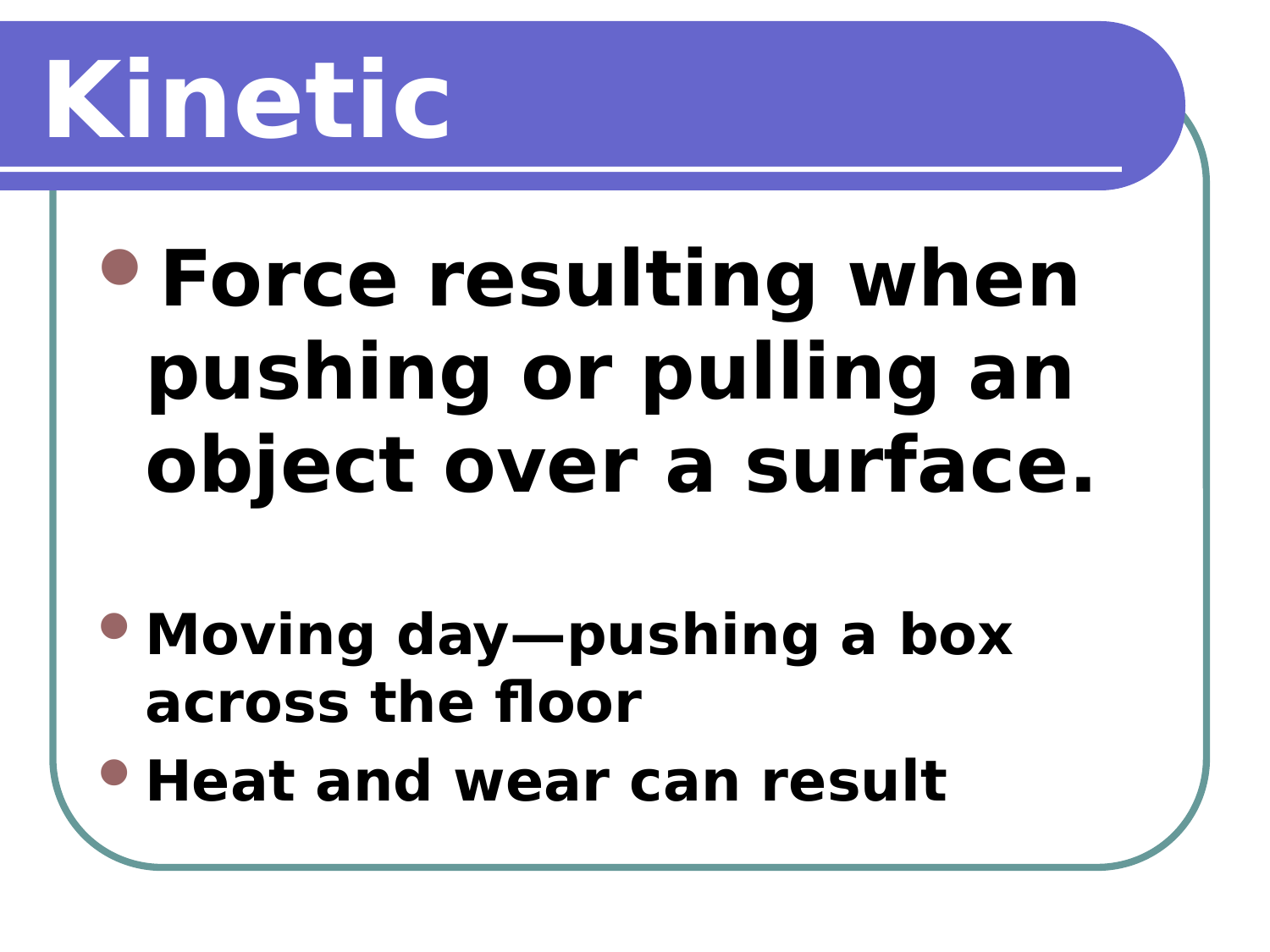

# Kinetic
Force resulting when pushing or pulling an object over a surface.

Moving day—pushing a box across the floor
Heat and wear can result